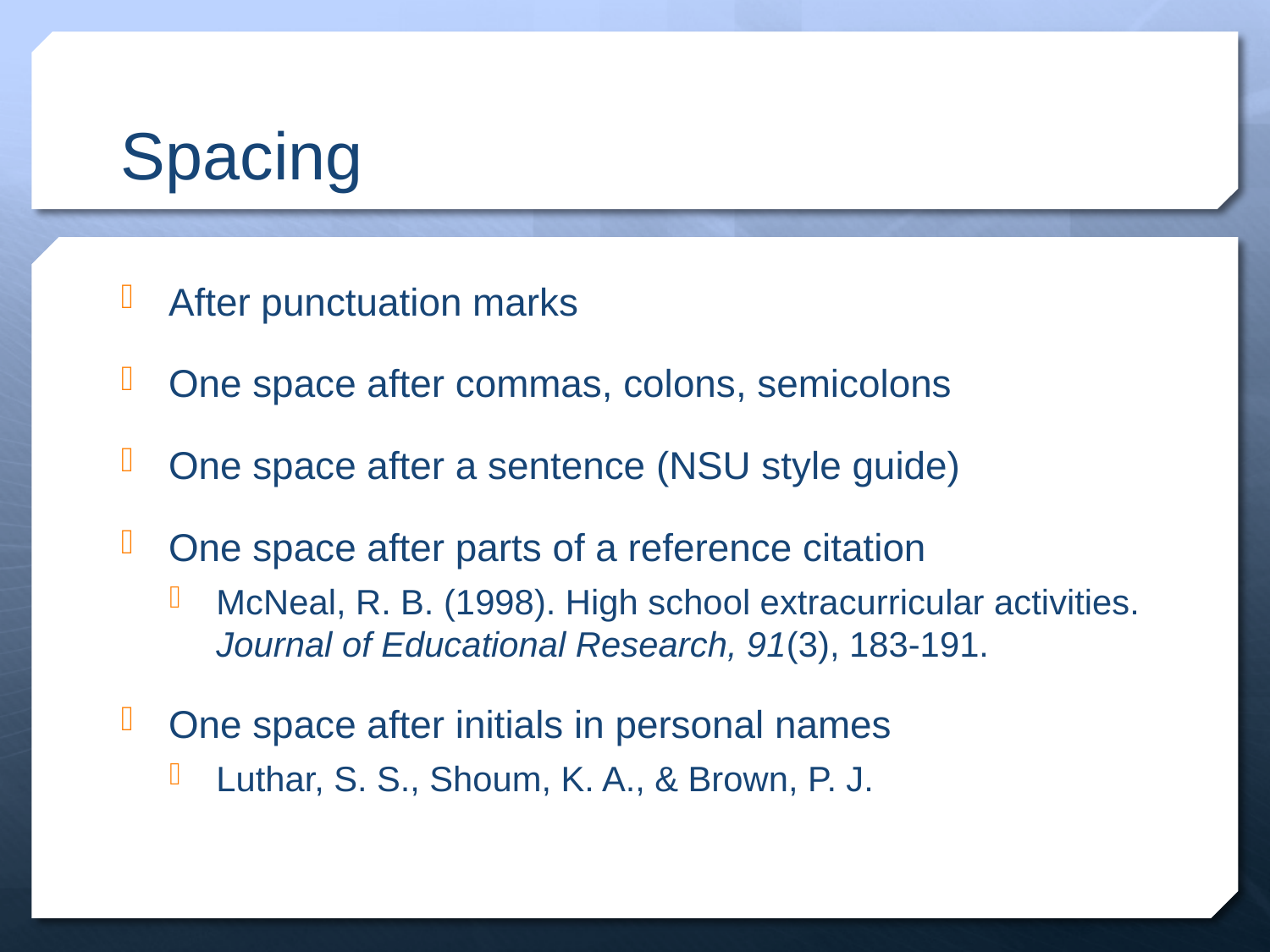

# Spacing
After punctuation marks
One space after commas, colons, semicolons
One space after a sentence (NSU style guide)
One space after parts of a reference citation
McNeal, R. B. (1998). High school extracurricular activities. Journal of Educational Research, 91(3), 183-191.
One space after initials in personal names
Luthar, S. S., Shoum, K. A., & Brown, P. J.